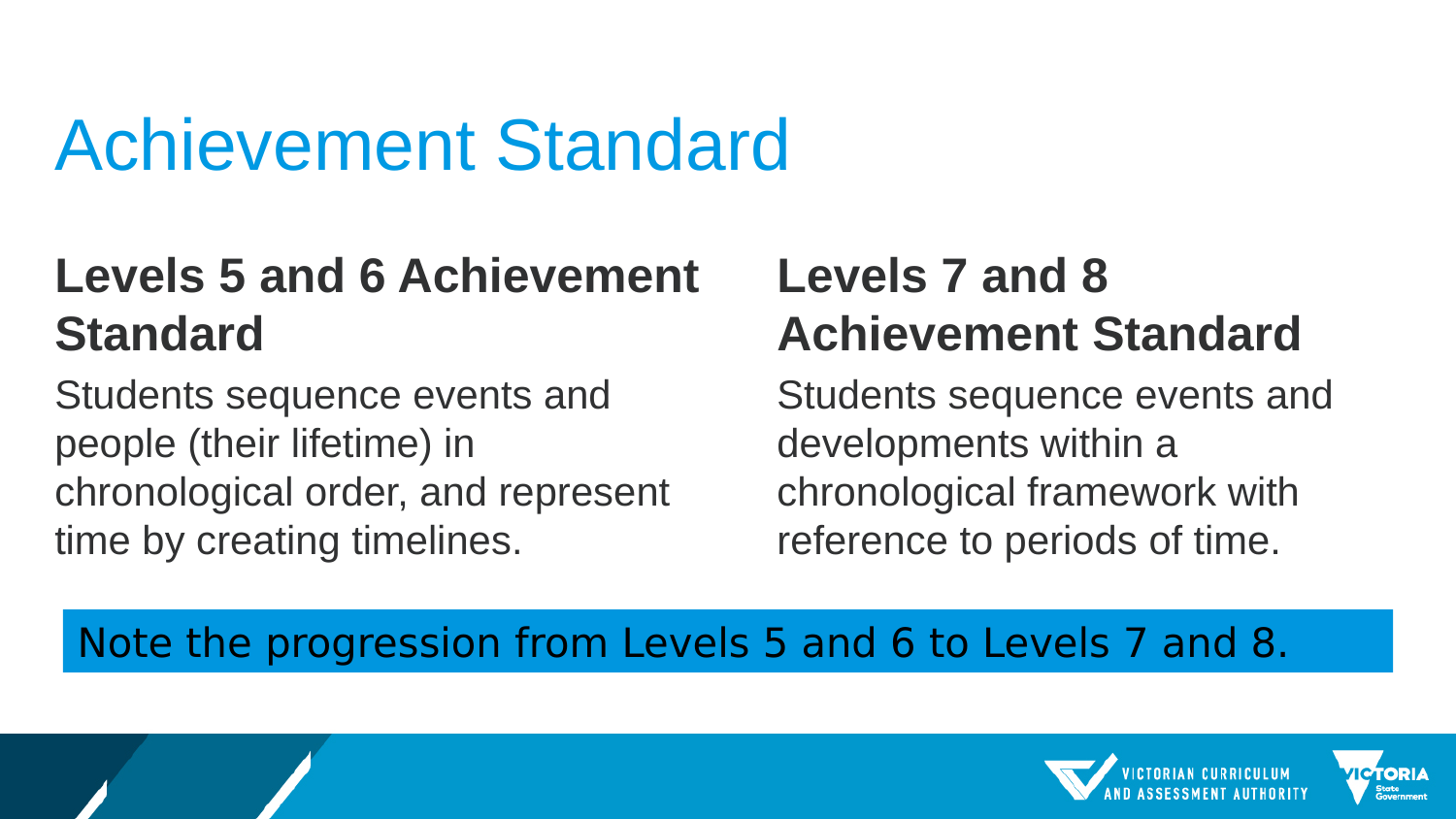

# Achievement Standard
Levels 5 and 6 Achievement Standard
Students sequence events and people (their lifetime) in chronological order, and represent time by creating timelines.
Levels 7 and 8 Achievement Standard
Students sequence events and developments within a chronological framework with reference to periods of time.
Note the progression from Levels 5 and 6 to Levels 7 and 8.